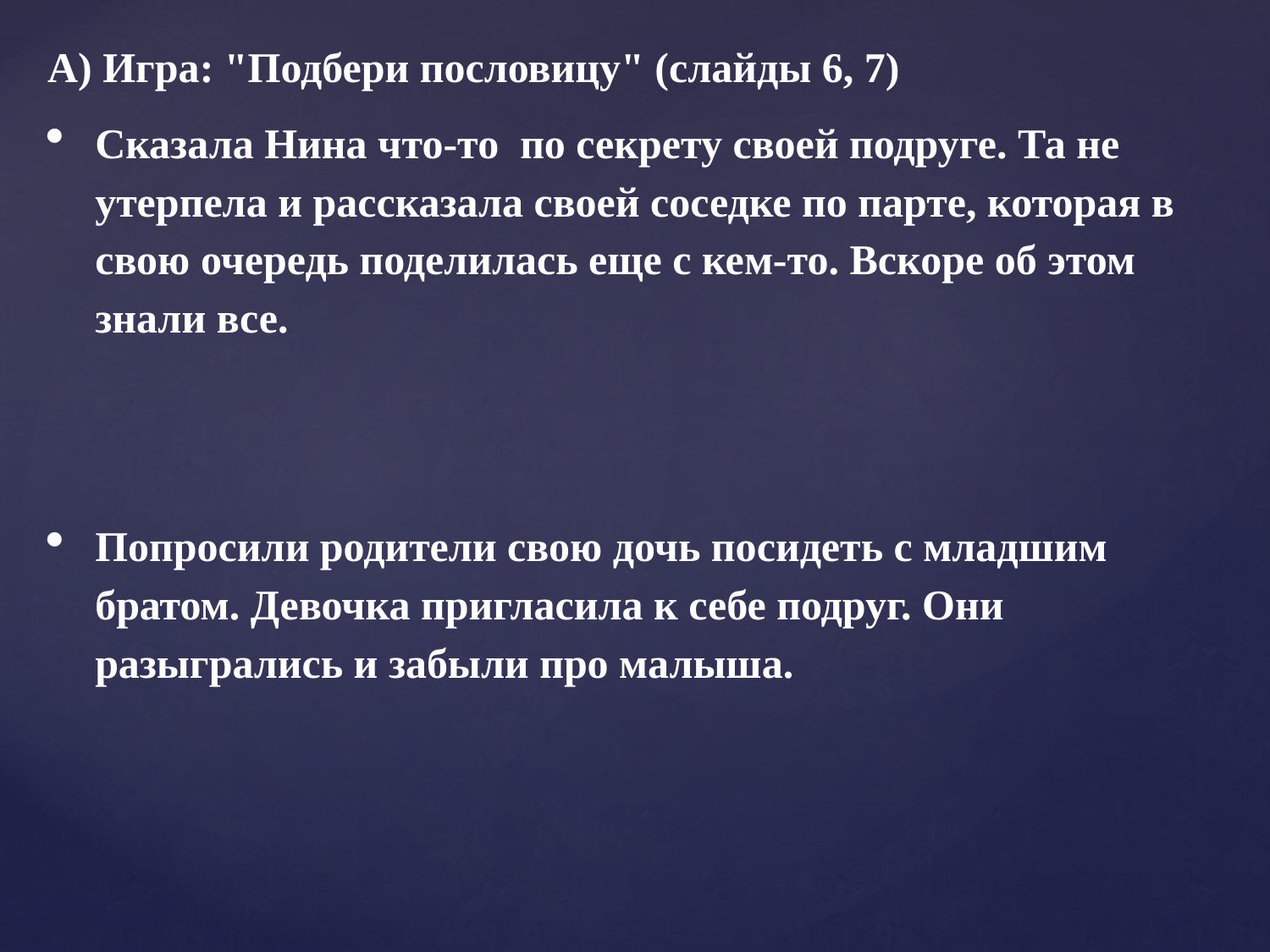

А) Игра: "Подбери пословицу" (слайды 6, 7)
Сказала Нина что-то  по секрету своей подруге. Та не утерпела и рассказала своей соседке по парте, которая в свою очередь поделилась еще с кем-то. Вскоре об этом знали все.

Попросили родители свою дочь посидеть с младшим братом. Девочка пригласила к себе подруг. Они разыгрались и забыли про малыша.